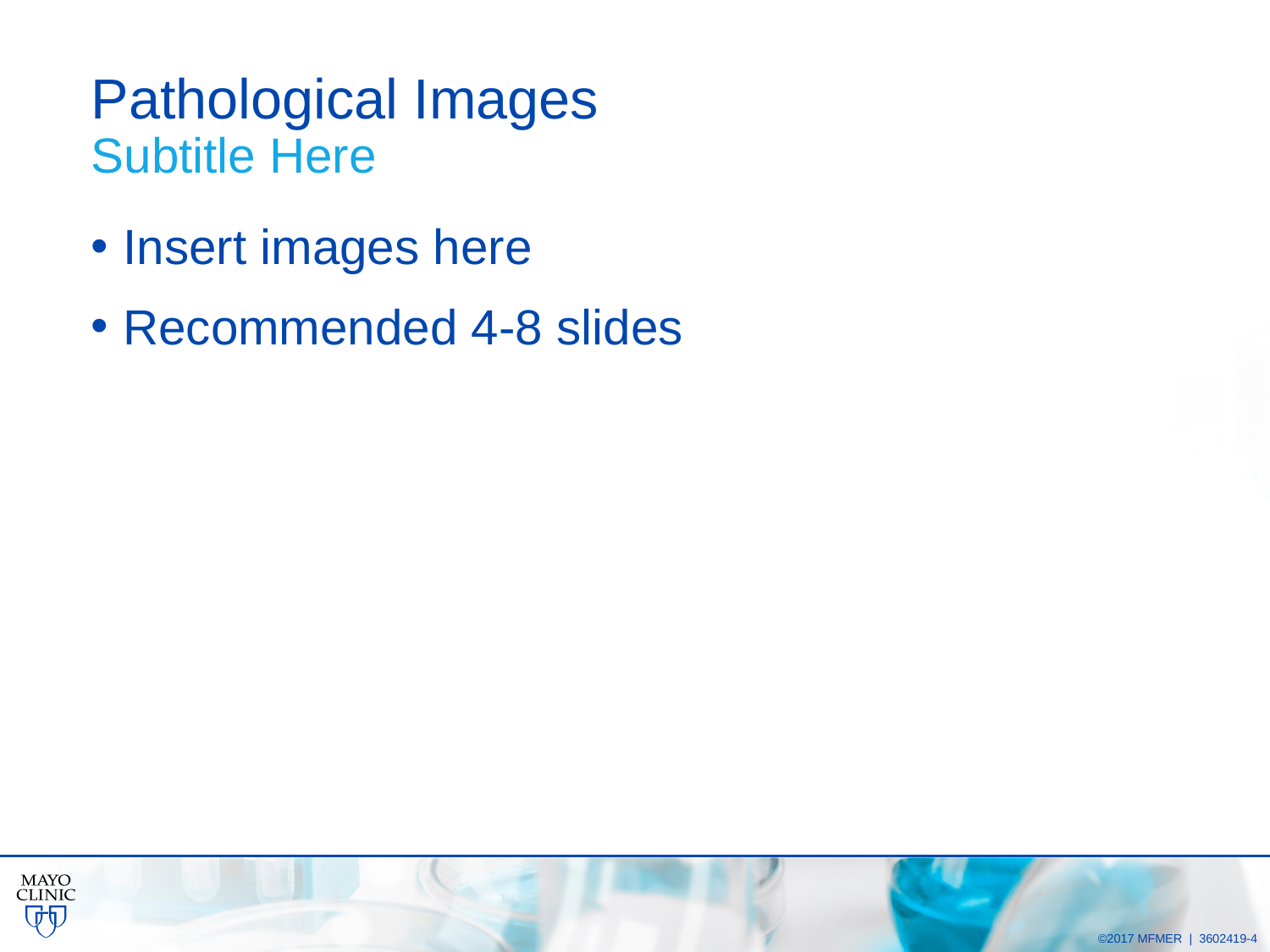

# Pathological Images Subtitle Here
Insert images here
Recommended 4-8 slides